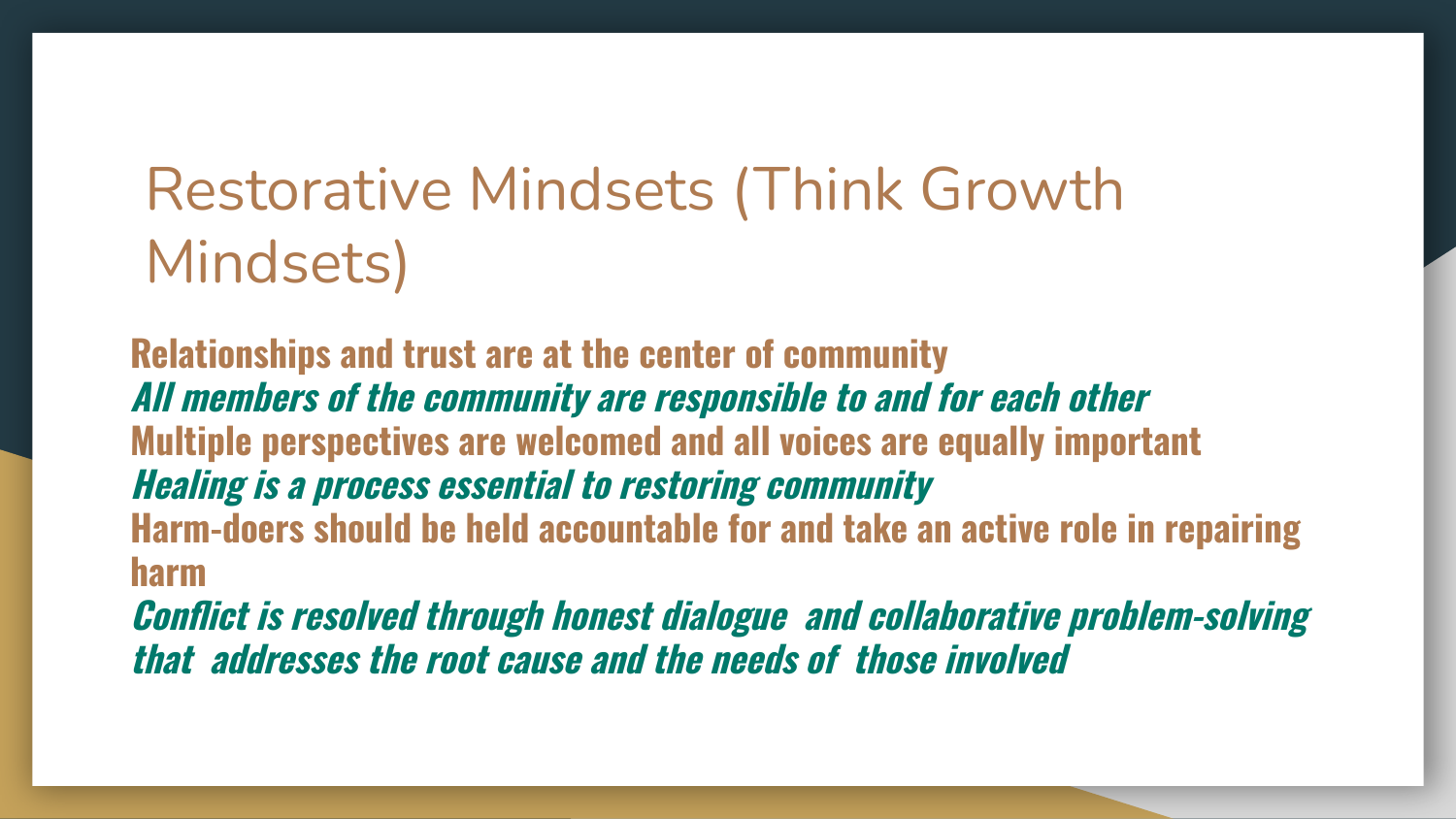

# Restorative Mindsets (Think Growth Mindsets)
Relationships and trust are at the center of community
All members of the community are responsible to and for each other
Multiple perspectives are welcomed and all voices are equally important
Healing is a process essential to restoring community
Harm-doers should be held accountable for and take an active role in repairing harm
Conflict is resolved through honest dialogue  and collaborative problem-solving that  addresses the root cause and the needs of  those involved